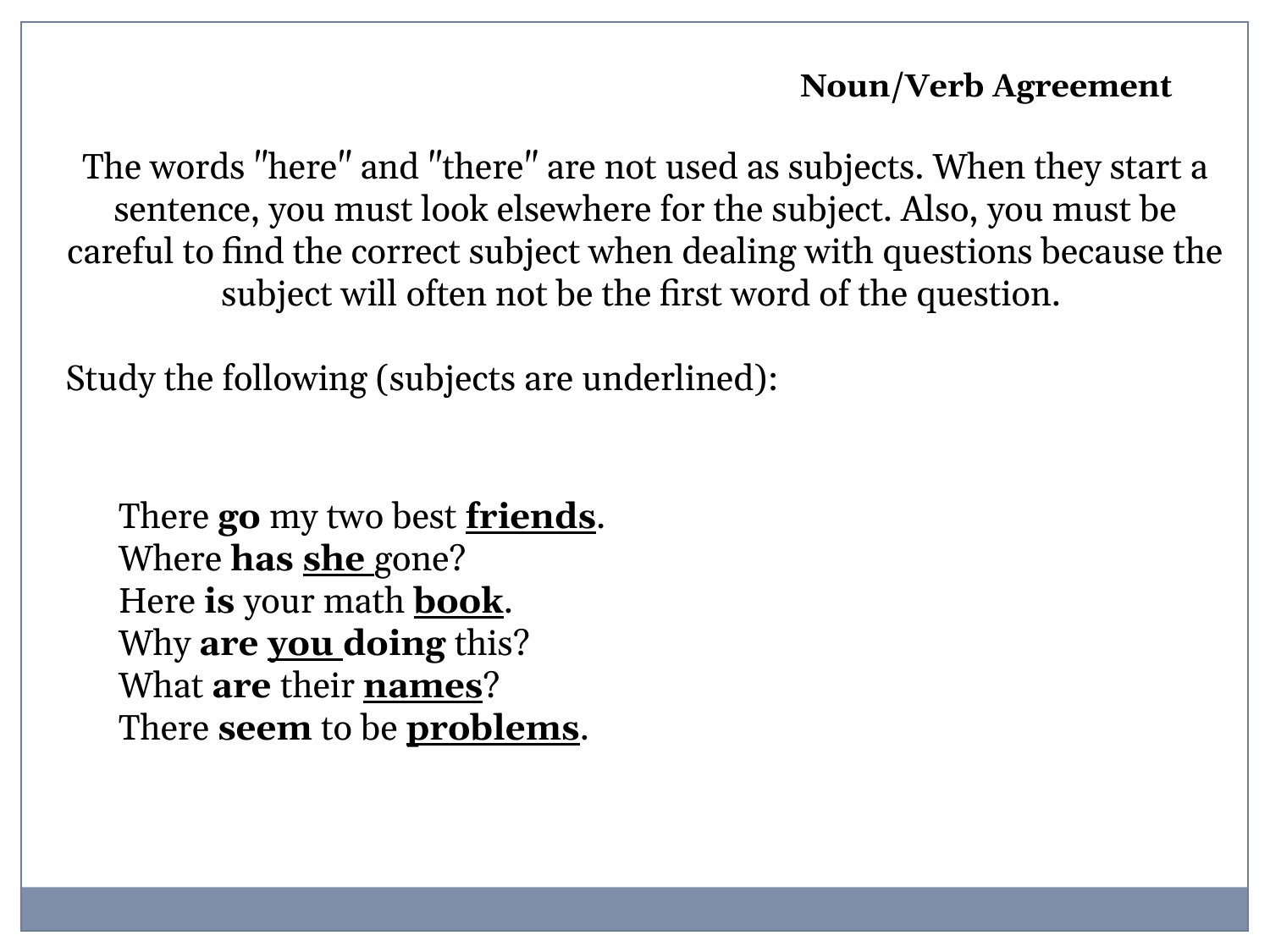

Noun/Verb Agreement
The words "here" and "there" are not used as subjects. When they start a sentence, you must look elsewhere for the subject. Also, you must be careful to find the correct subject when dealing with questions because the subject will often not be the first word of the question.

Study the following (subjects are underlined):
There go my two best friends.
Where has she gone?
Here is your math book.
Why are you doing this?
What are their names?
There seem to be problems.